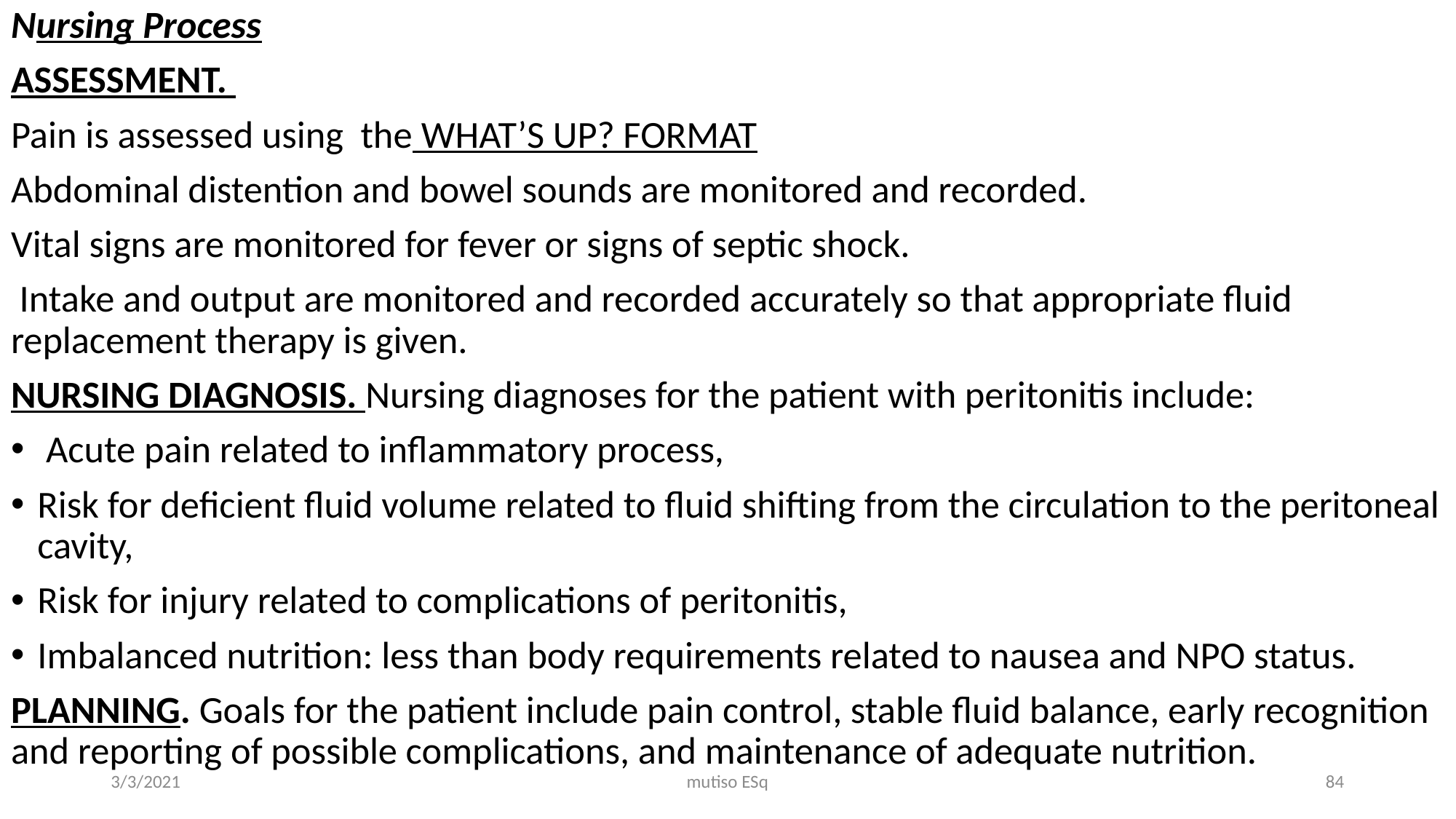

Nursing Process
ASSESSMENT.
Pain is assessed using  the WHAT’S UP? FORMAT
Abdominal distention and bowel sounds are monitored and recorded.
Vital signs are monitored for fever or signs of septic shock.
 Intake and output are monitored and recorded accurately so that appropriate fluid replacement therapy is given.
NURSING DIAGNOSIS. Nursing diagnoses for the patient with peritonitis include:
 Acute pain related to inflammatory process,
Risk for deficient fluid volume related to fluid shifting from the circulation to the peritoneal cavity,
Risk for injury related to complications of peritonitis,
Imbalanced nutrition: less than body requirements related to nausea and NPO status.
PLANNING. Goals for the patient include pain control, stable fluid balance, early recognition and reporting of possible complications, and maintenance of adequate nutrition.
3/3/2021
mutiso ESq
84